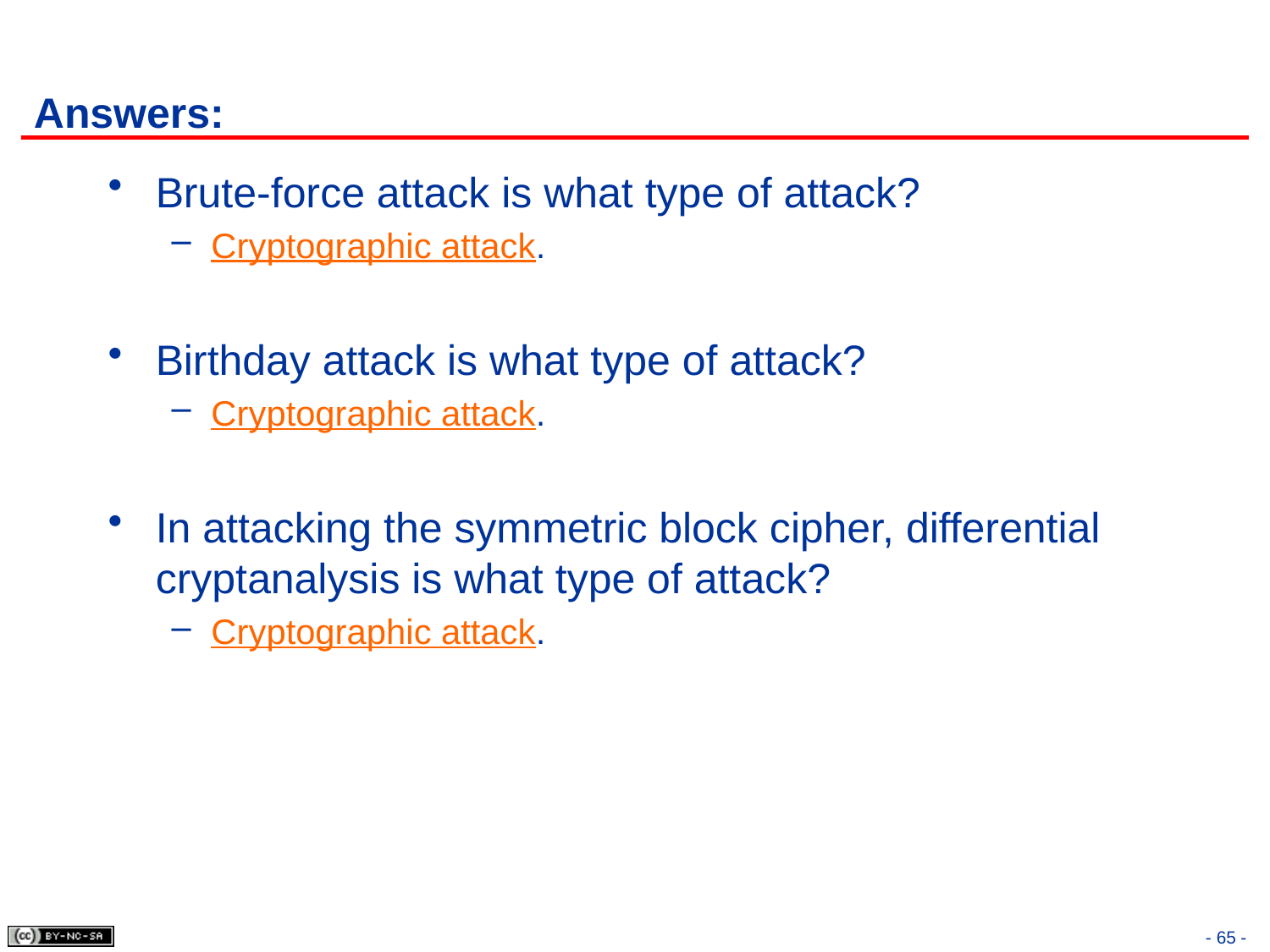

# Answers:
Brute-force attack is what type of attack?
Cryptographic attack.

Birthday attack is what type of attack?
Cryptographic attack.

In attacking the symmetric block cipher, differential cryptanalysis is what type of attack?
Cryptographic attack.
- 65 -